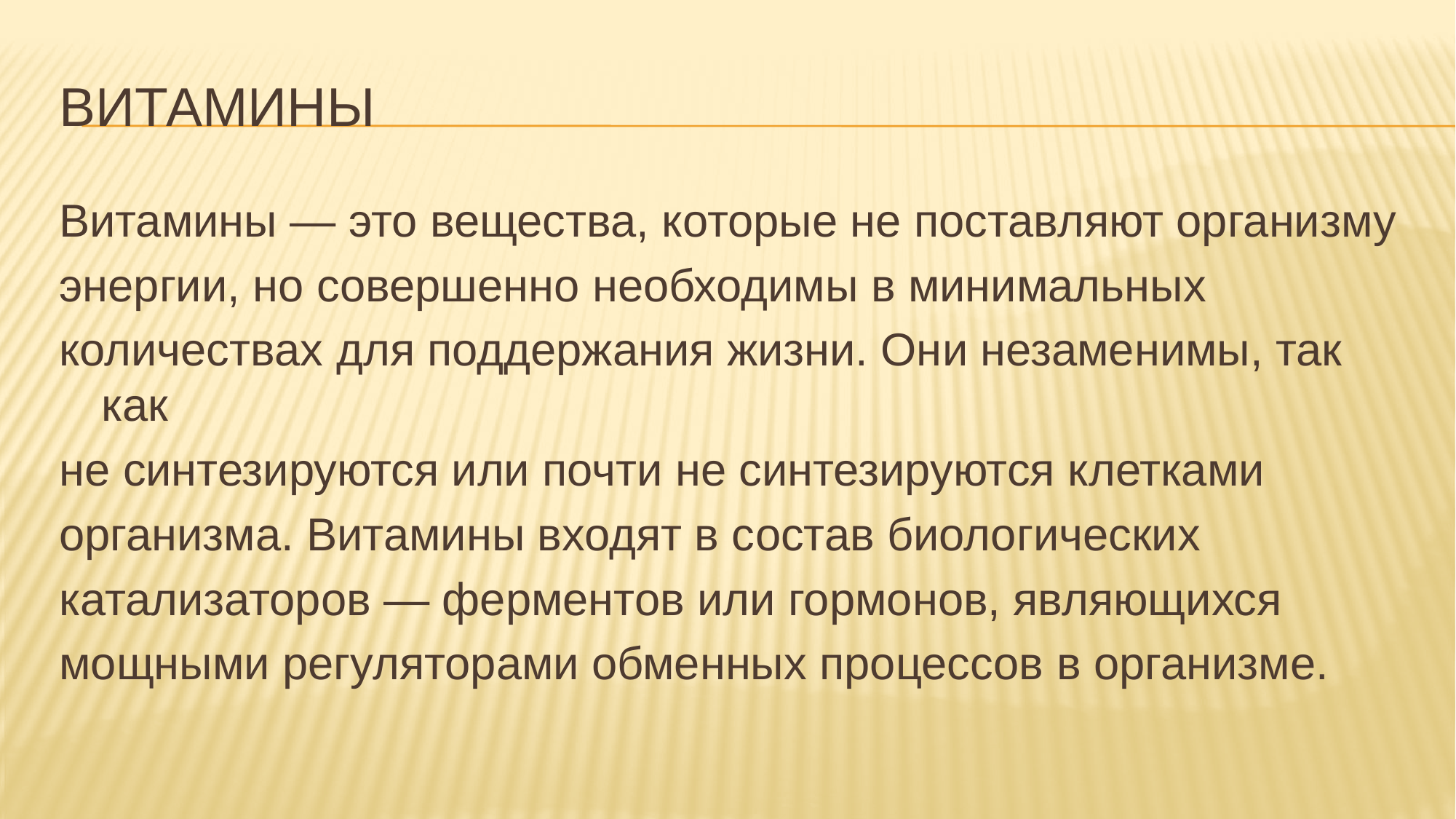

# Витамины
Витамины — это вещества, которые не поставляют организму
энергии, но совершенно необходимы в минимальных
количествах для поддержания жизни. Они незаменимы, так как
не синтезируются или почти не синтезируются клетками
организма. Витамины входят в состав биологических
катализаторов — ферментов или гормонов, являющихся
мощными регуляторами обменных процессов в организме.